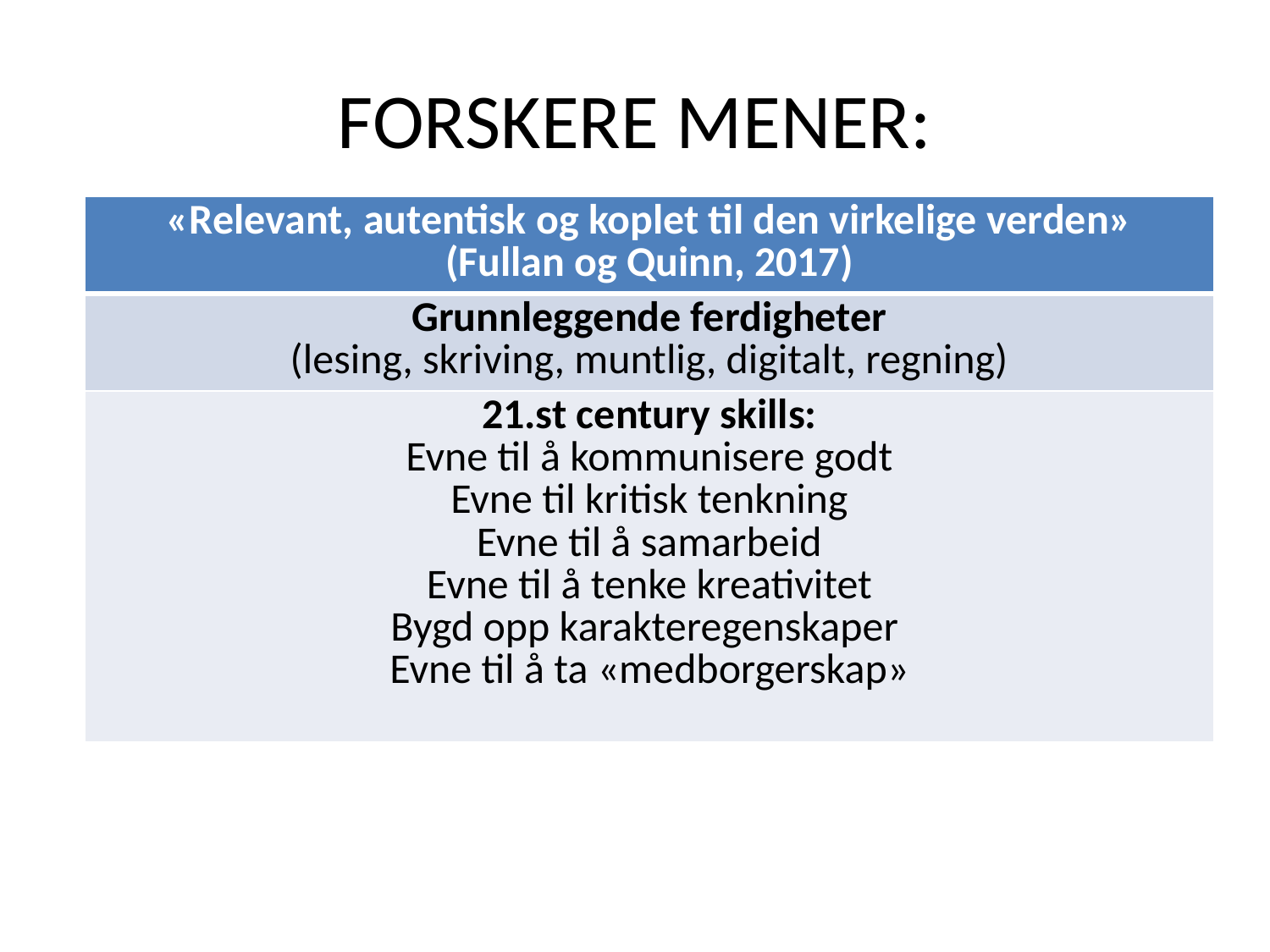

# FORSKERE MENER:
| «Relevant, autentisk og koplet til den virkelige verden» (Fullan og Quinn, 2017) |
| --- |
| Grunnleggende ferdigheter (lesing, skriving, muntlig, digitalt, regning) |
| 21.st century skills: Evne til å kommunisere godt Evne til kritisk tenkning Evne til å samarbeid Evne til å tenke kreativitet Bygd opp karakteregenskaper Evne til å ta «medborgerskap» |